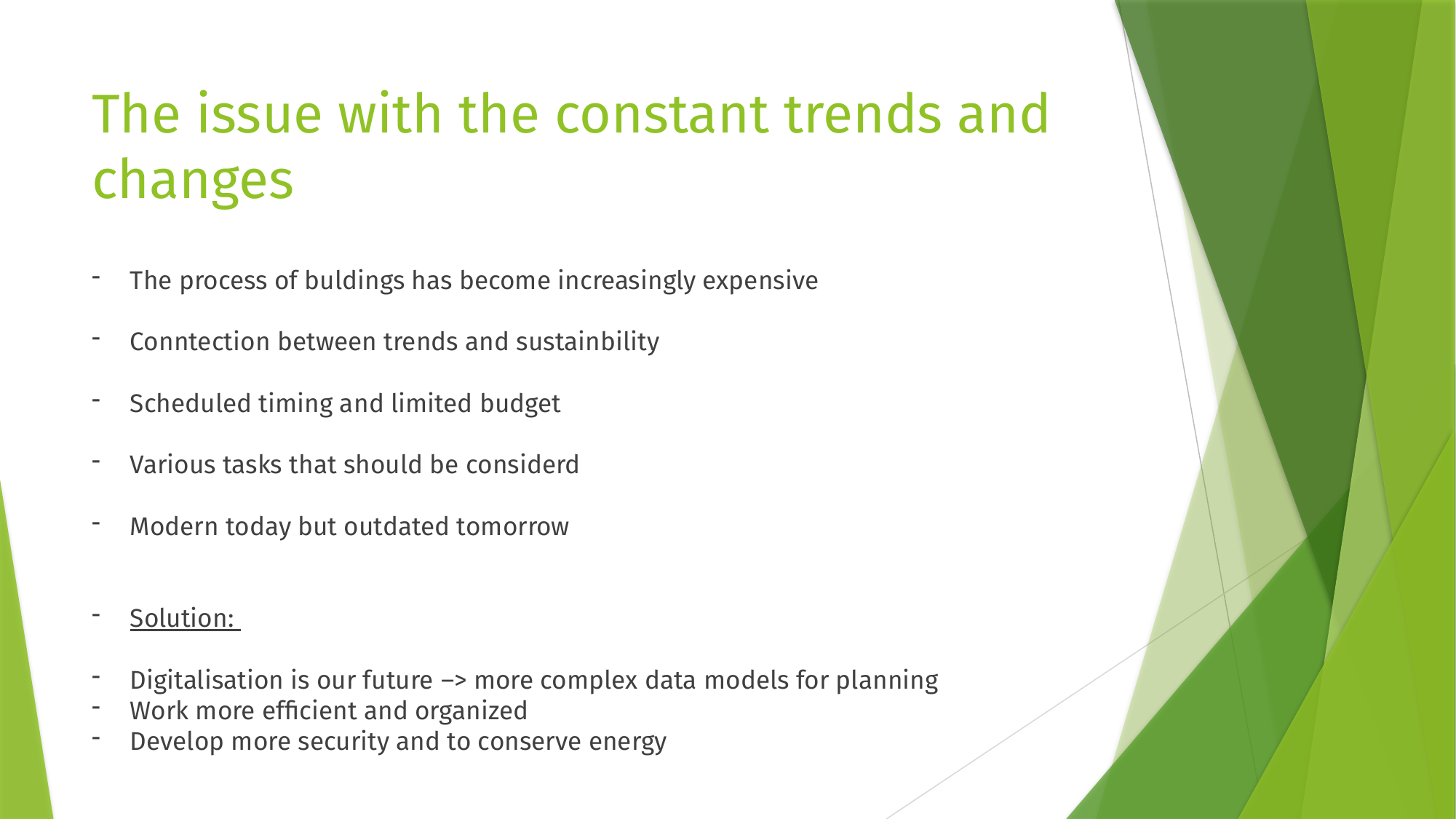

# The issue with the constant trends and changes
The process of buldings has become increasingly expensive

Conntection between trends and sustainbility

Scheduled timing and limited budget

Various tasks that should be considerd

Modern today but outdated tomorrow

Solution:

Digitalisation is our future –> more complex data models for planning
Work more efficient and organized
Develop more security and to conserve energy